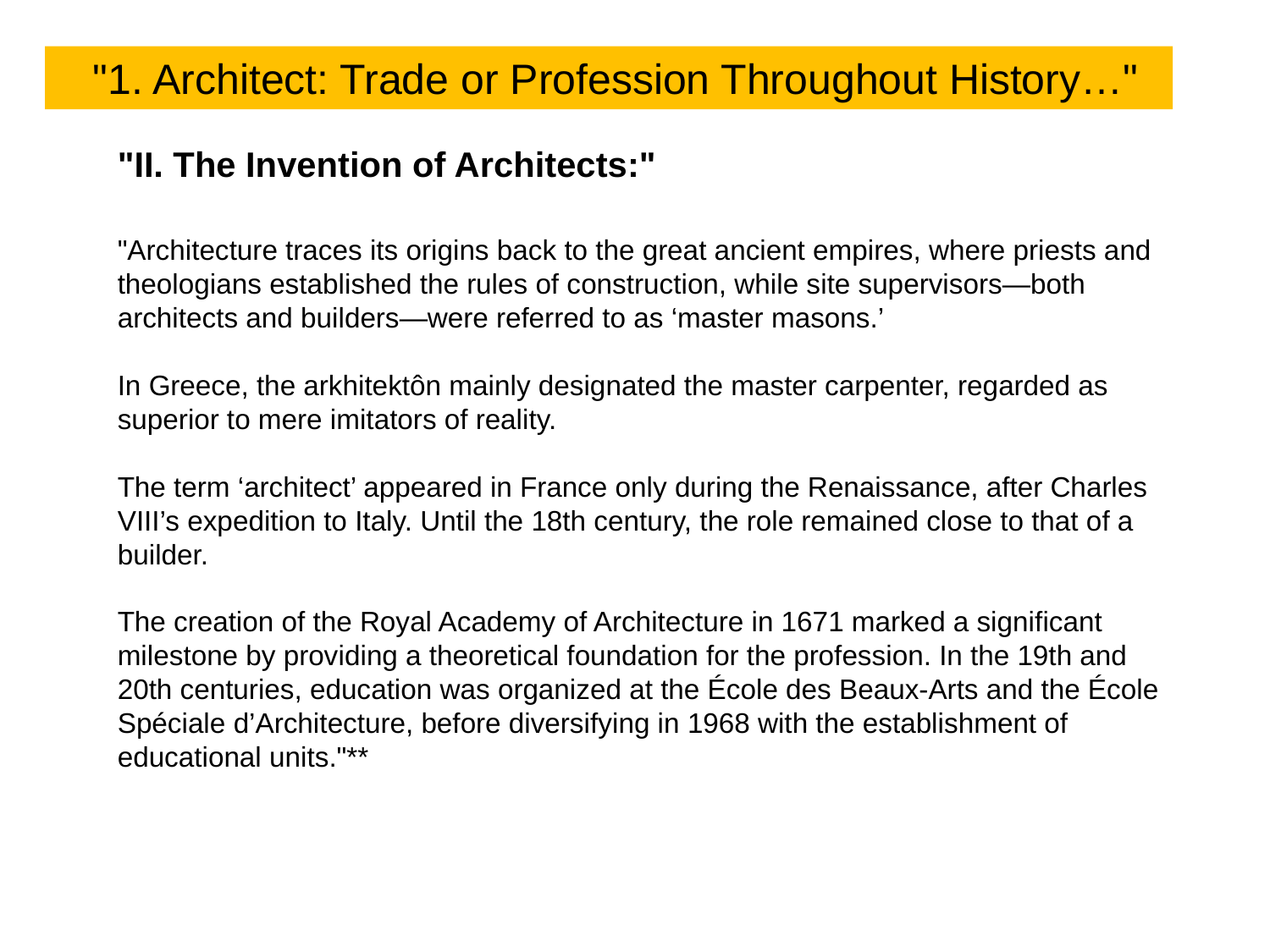

"1. Architect: Trade or Profession Throughout History…"
"II. The Invention of Architects:"
"Architecture traces its origins back to the great ancient empires, where priests and theologians established the rules of construction, while site supervisors—both architects and builders—were referred to as ‘master masons.’

In Greece, the arkhitektôn mainly designated the master carpenter, regarded as superior to mere imitators of reality.

The term ‘architect’ appeared in France only during the Renaissance, after Charles VIII’s expedition to Italy. Until the 18th century, the role remained close to that of a builder.

The creation of the Royal Academy of Architecture in 1671 marked a significant milestone by providing a theoretical foundation for the profession. In the 19th and 20th centuries, education was organized at the École des Beaux-Arts and the École Spéciale d’Architecture, before diversifying in 1968 with the establishment of educational units."**